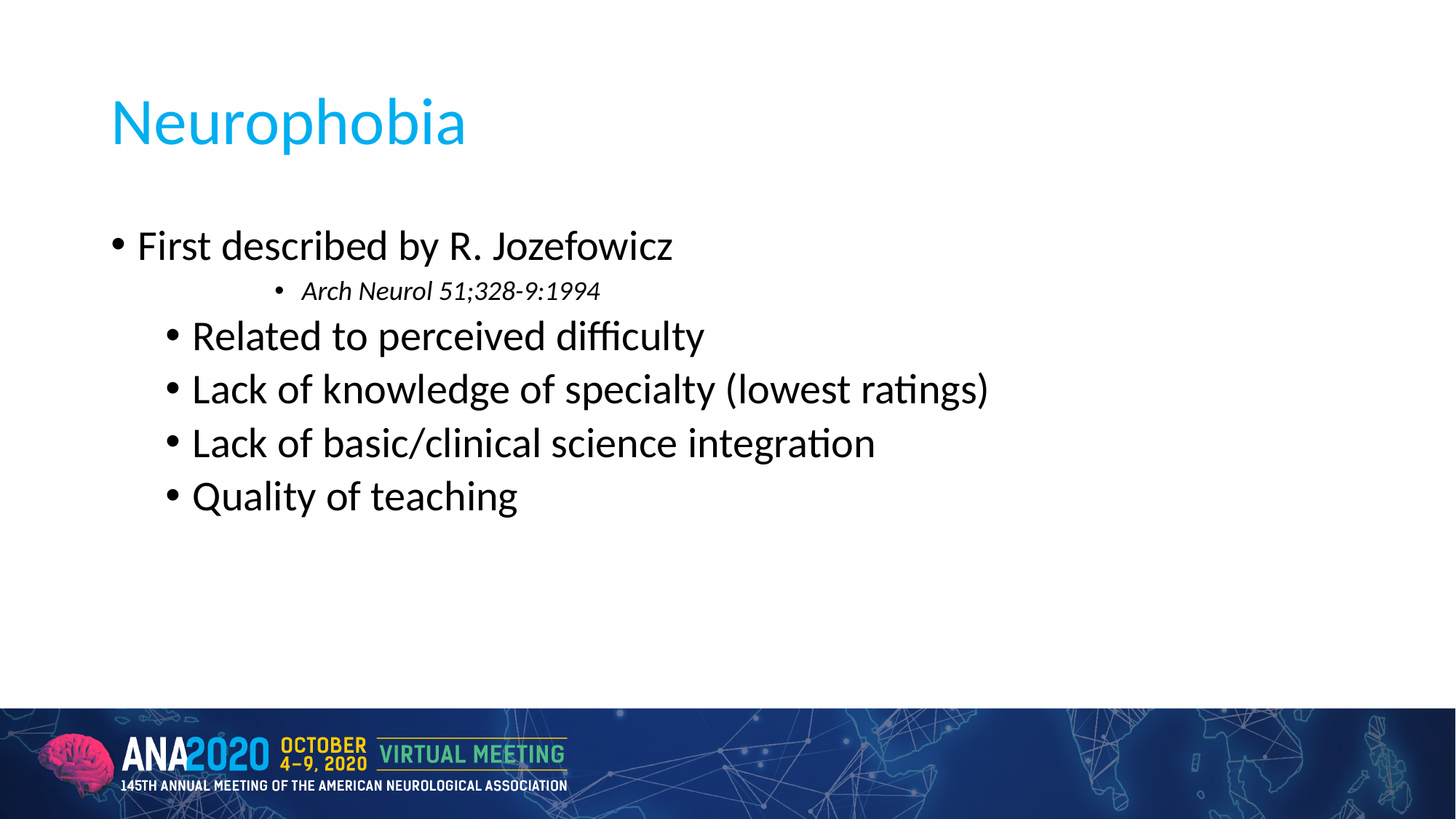

# Neurophobia
First described by R. Jozefowicz
Arch Neurol 51;328-9:1994
Related to perceived difficulty
Lack of knowledge of specialty (lowest ratings)
Lack of basic/clinical science integration
Quality of teaching